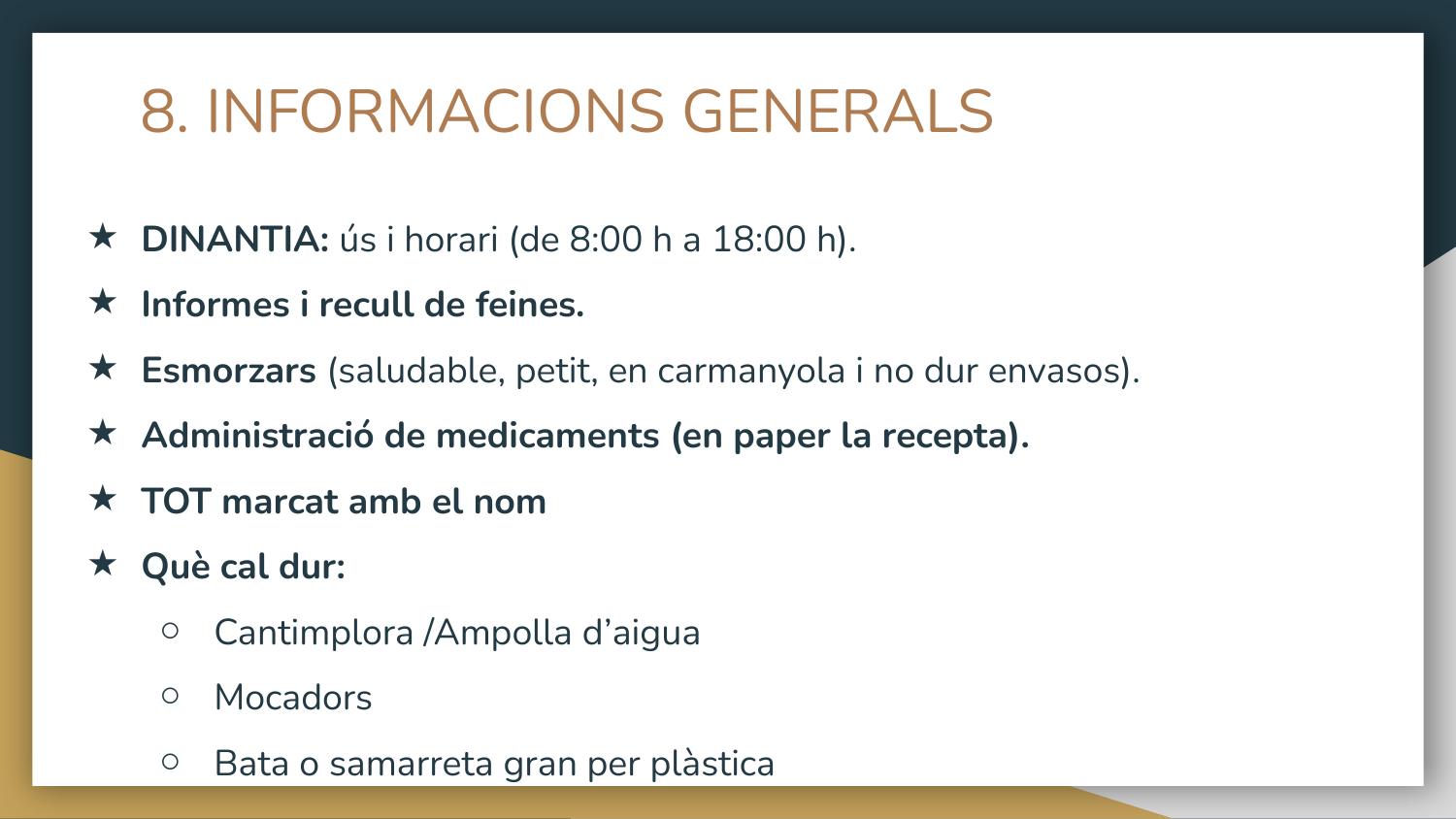

# 8. INFORMACIONS GENERALS
DINANTIA: ús i horari (de 8:00 h a 18:00 h).
Informes i recull de feines.
Esmorzars (saludable, petit, en carmanyola i no dur envasos).
Administració de medicaments (en paper la recepta).
TOT marcat amb el nom
Què cal dur:
Cantimplora /Ampolla d’aigua
Mocadors
Bata o samarreta gran per plàstica